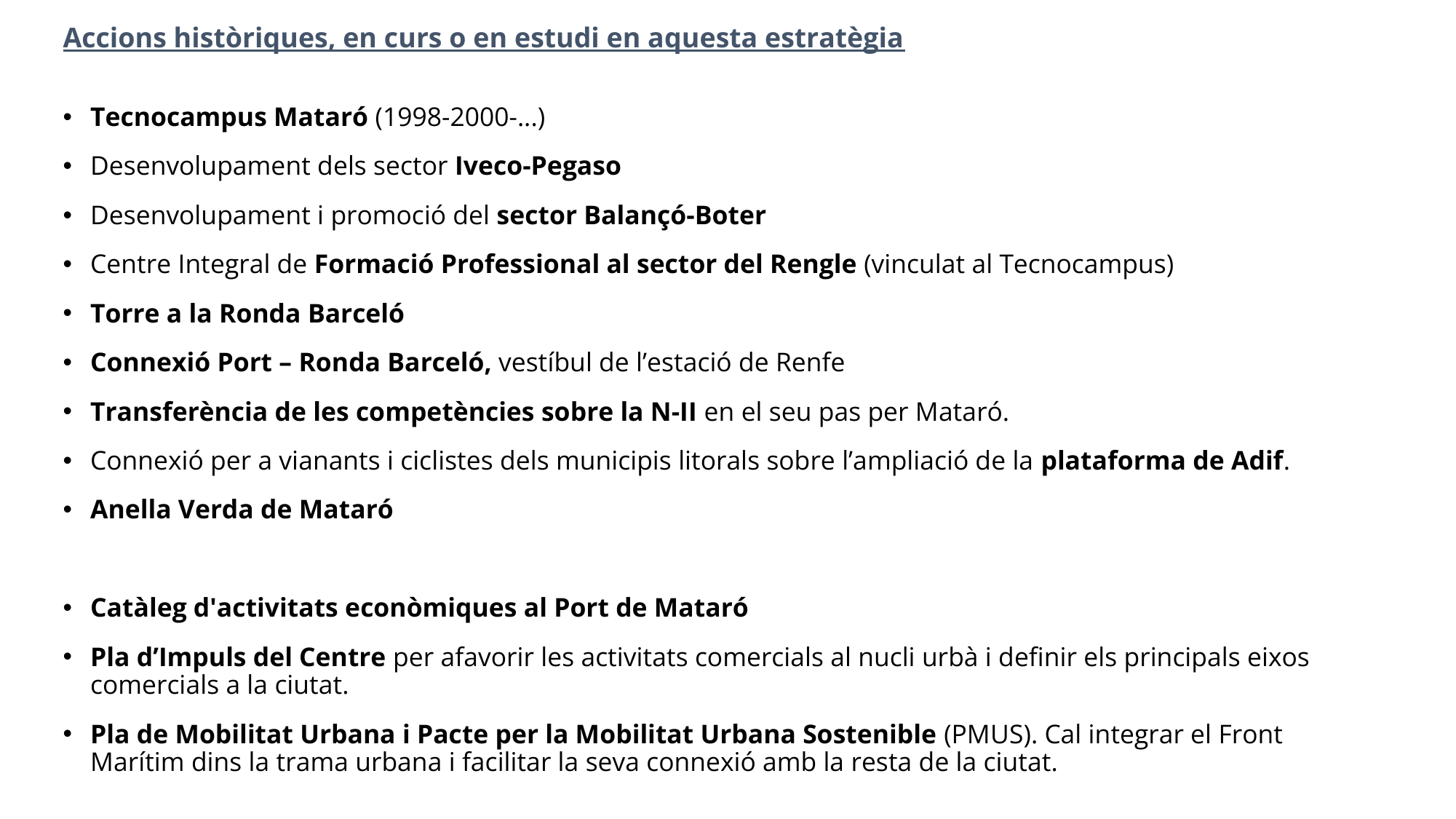

Accions històriques, en curs o en estudi en aquesta estratègia

Tecnocampus Mataró (1998-2000-...)
Desenvolupament dels sector Iveco-Pegaso
Desenvolupament i promoció del sector Balançó-Boter
Centre Integral de Formació Professional al sector del Rengle (vinculat al Tecnocampus)
Torre a la Ronda Barceló
Connexió Port – Ronda Barceló, vestíbul de l’estació de Renfe
Transferència de les competències sobre la N-II en el seu pas per Mataró.
Connexió per a vianants i ciclistes dels municipis litorals sobre l’ampliació de la plataforma de Adif.
Anella Verda de Mataró

Catàleg d'activitats econòmiques al Port de Mataró
Pla d’Impuls del Centre per afavorir les activitats comercials al nucli urbà i definir els principals eixos comercials a la ciutat.
Pla de Mobilitat Urbana i Pacte per la Mobilitat Urbana Sostenible (PMUS). Cal integrar el Front Marítim dins la trama urbana i facilitar la seva connexió amb la resta de la ciutat.